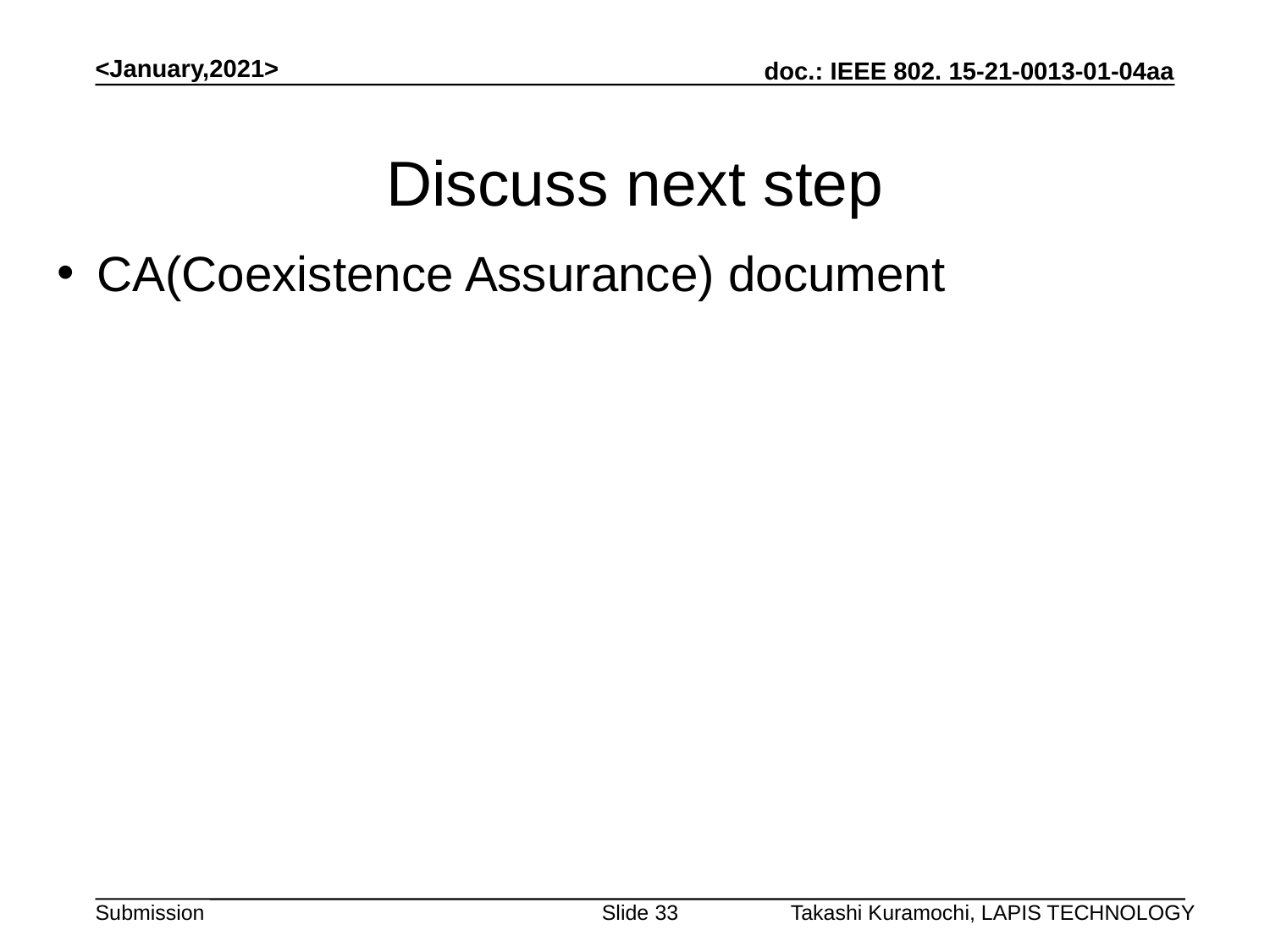

<January,2021>
# Discuss next step
CA(Coexistence Assurance) document

Slide 33
Takashi Kuramochi, LAPIS TECHNOLOGY